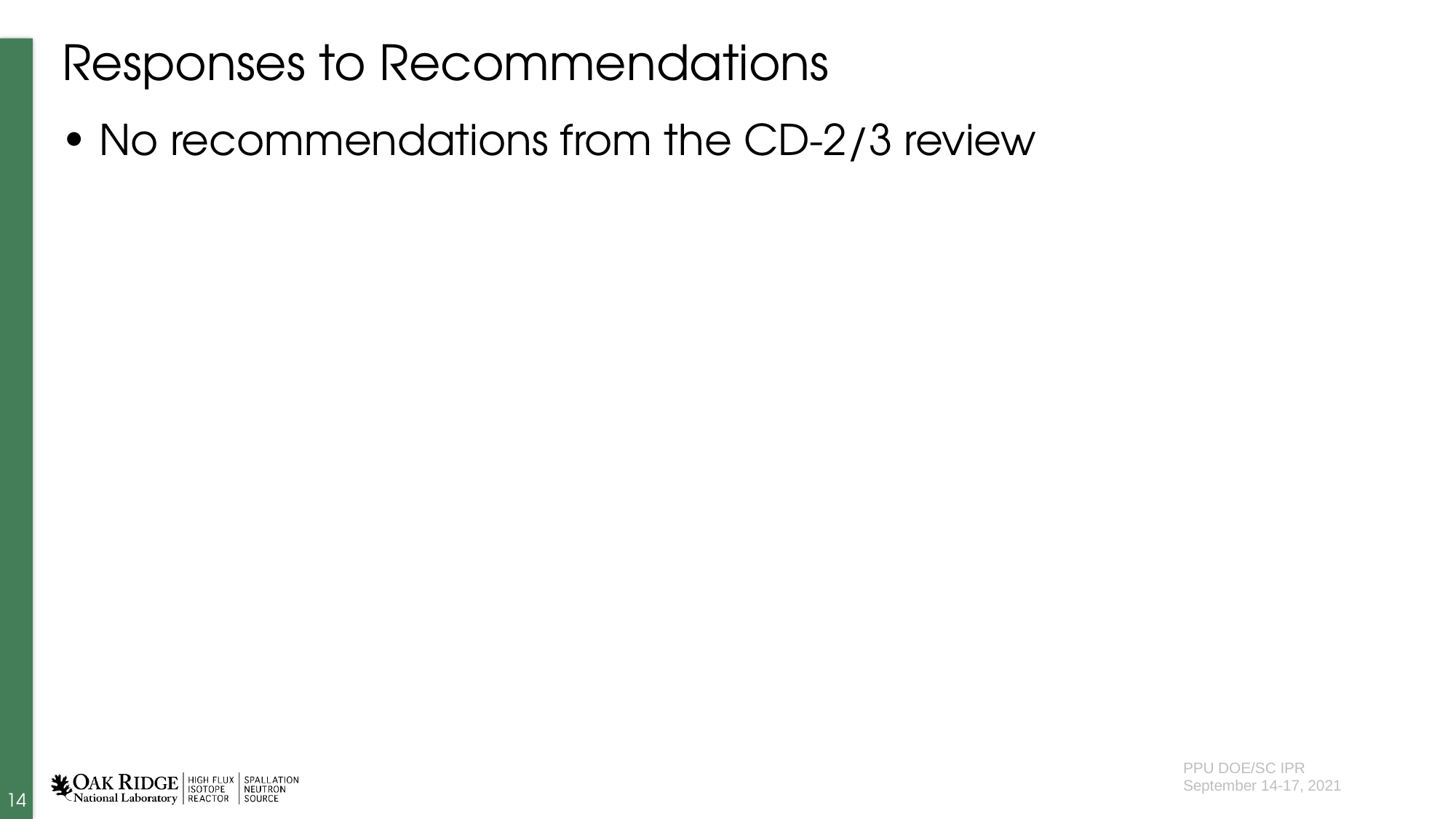

# Responses to Recommendations
No recommendations from the CD-2/3 review